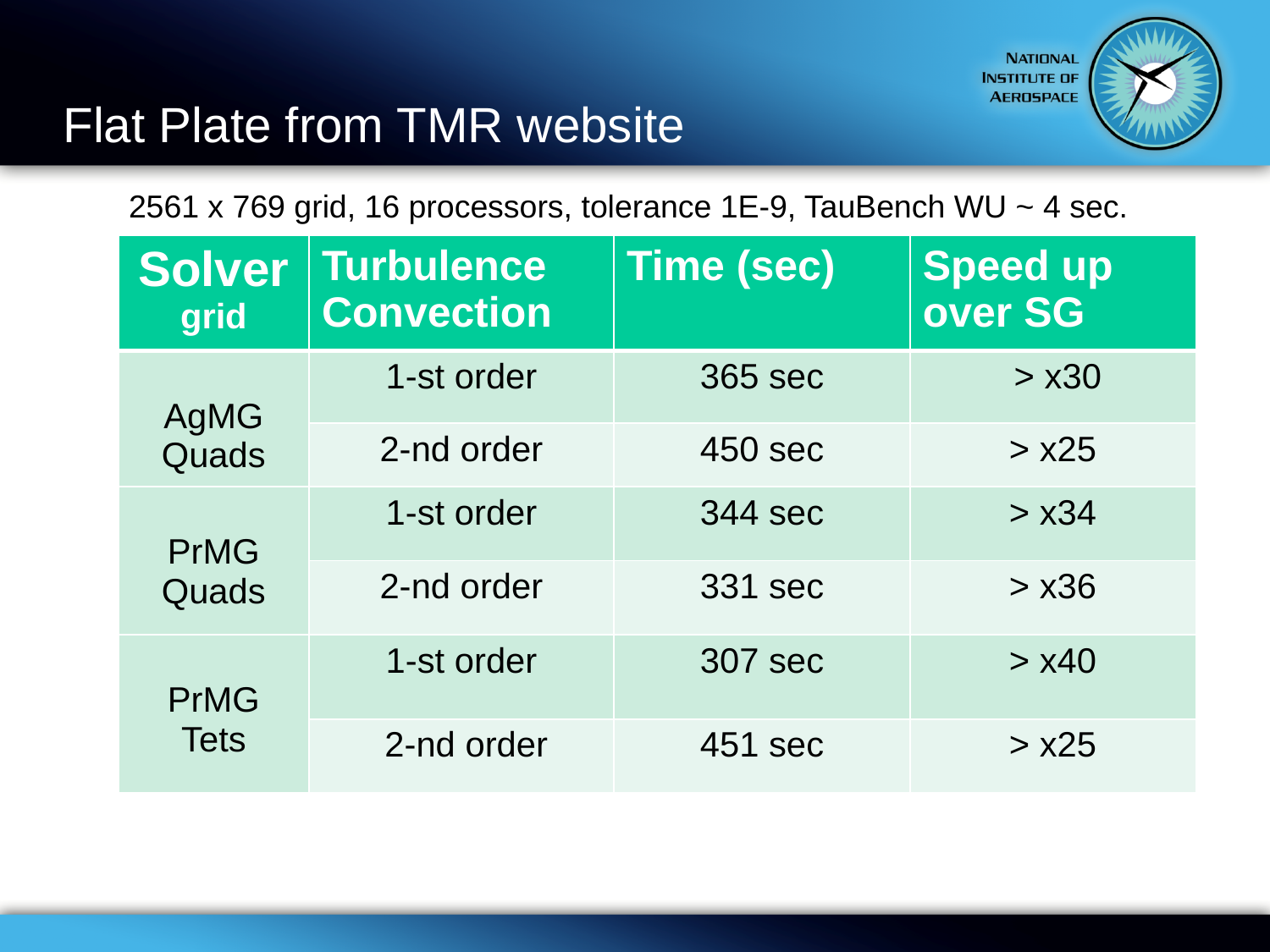

# Flat Plate from TMR website
2561 x 769 grid, 16 processors, tolerance 1E-9, TauBench WU ~ 4 sec.
| Solver grid | Turbulence Convection | Time (sec) | Speed up over SG |
| --- | --- | --- | --- |
| AgMG Quads | 1-st order | 365 sec | > x30 |
|  | 2-nd order | 450 sec | > x25 |
| PrMG Quads | 1-st order | 344 sec | > x34 |
|  | 2-nd order | 331 sec | > x36 |
| PrMG Tets | 1-st order | 307 sec | > x40 |
|  | 2-nd order | 451 sec | > x25 |